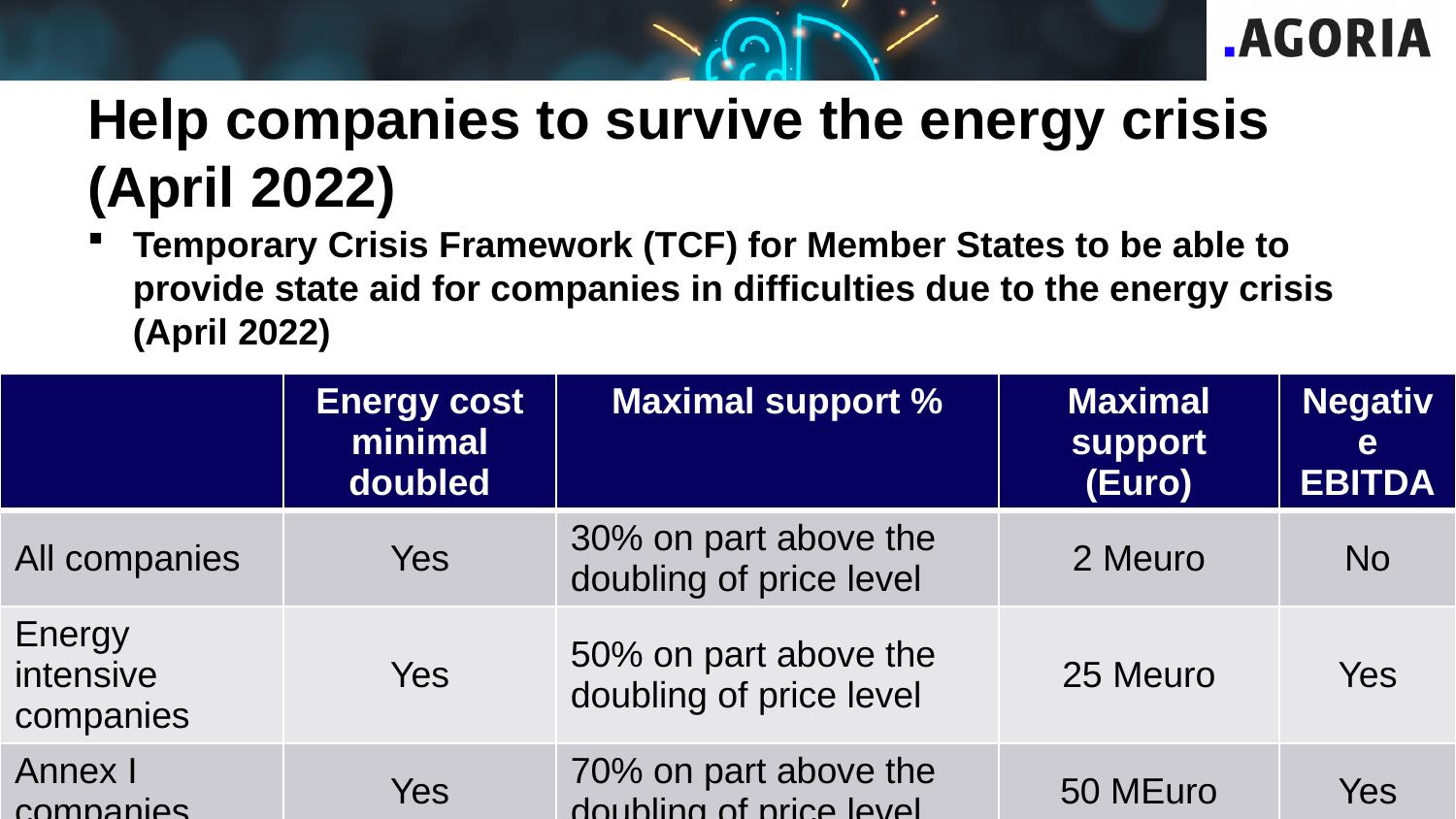

# Help companies to survive the energy crisis (April 2022)
Temporary Crisis Framework (TCF) for Member States to be able to provide state aid for companies in difficulties due to the energy crisis (April 2022)
|  | Energy cost minimal doubled | Maximal support % | Maximal support (Euro) | Negative EBITDA |
| --- | --- | --- | --- | --- |
| All companies | Yes | 30% on part above the doubling of price level | 2 Meuro | No |
| Energy intensive companies | Yes | 50% on part above the doubling of price level | 25 Meuro | Yes |
| Annex I companies | Yes | 70% on part above the doubling of price level | 50 MEuro | Yes |
11